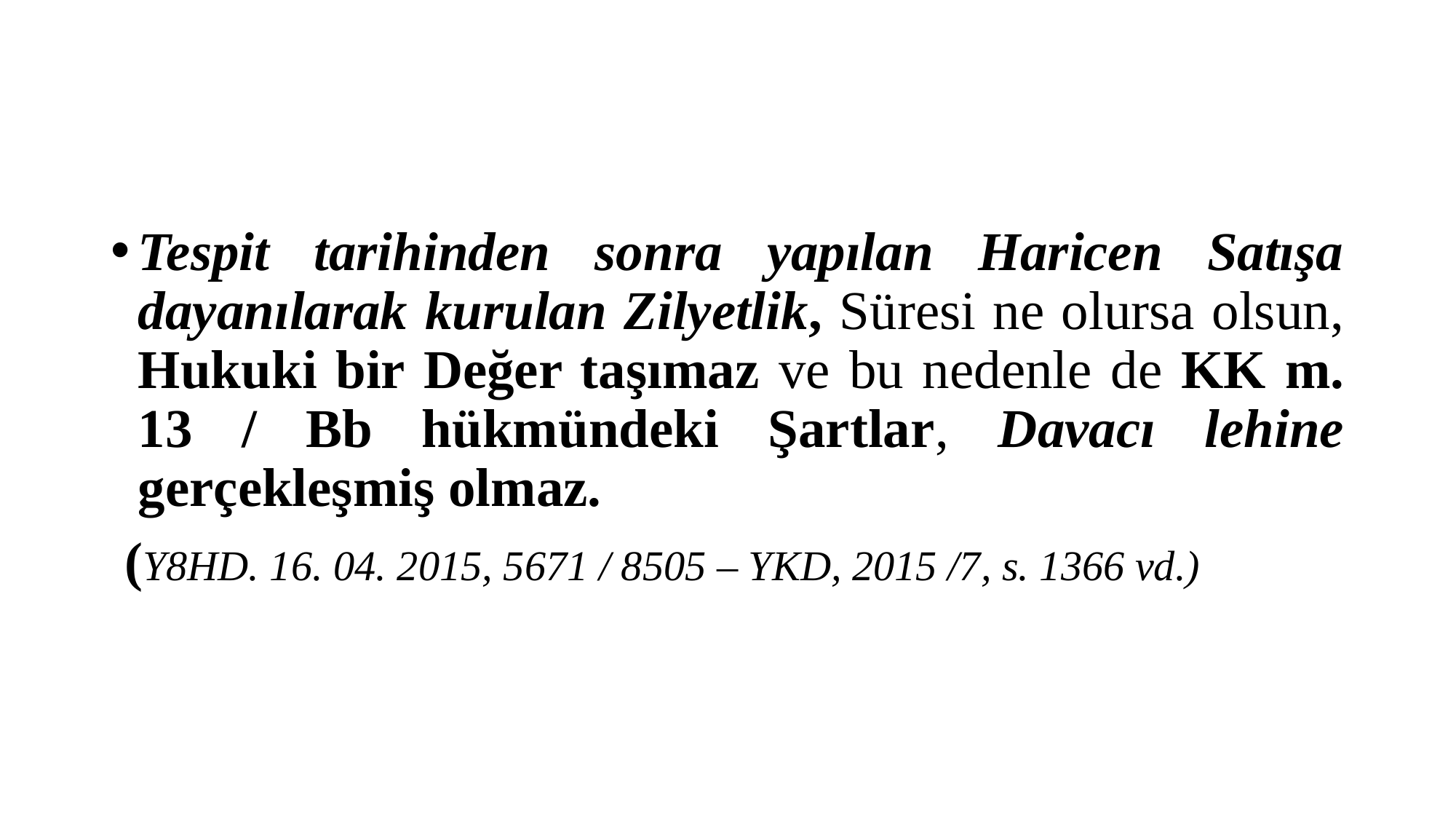

#
Tespit tarihinden sonra yapılan Haricen Satışa dayanılarak kurulan Zilyetlik, Süresi ne olursa olsun, Hukuki bir Değer taşımaz ve bu nedenle de KK m. 13 / Bb hükmündeki Şartlar, Davacı lehine gerçekleşmiş olmaz.
 (Y8HD. 16. 04. 2015, 5671 / 8505 – YKD, 2015 /7, s. 1366 vd.)